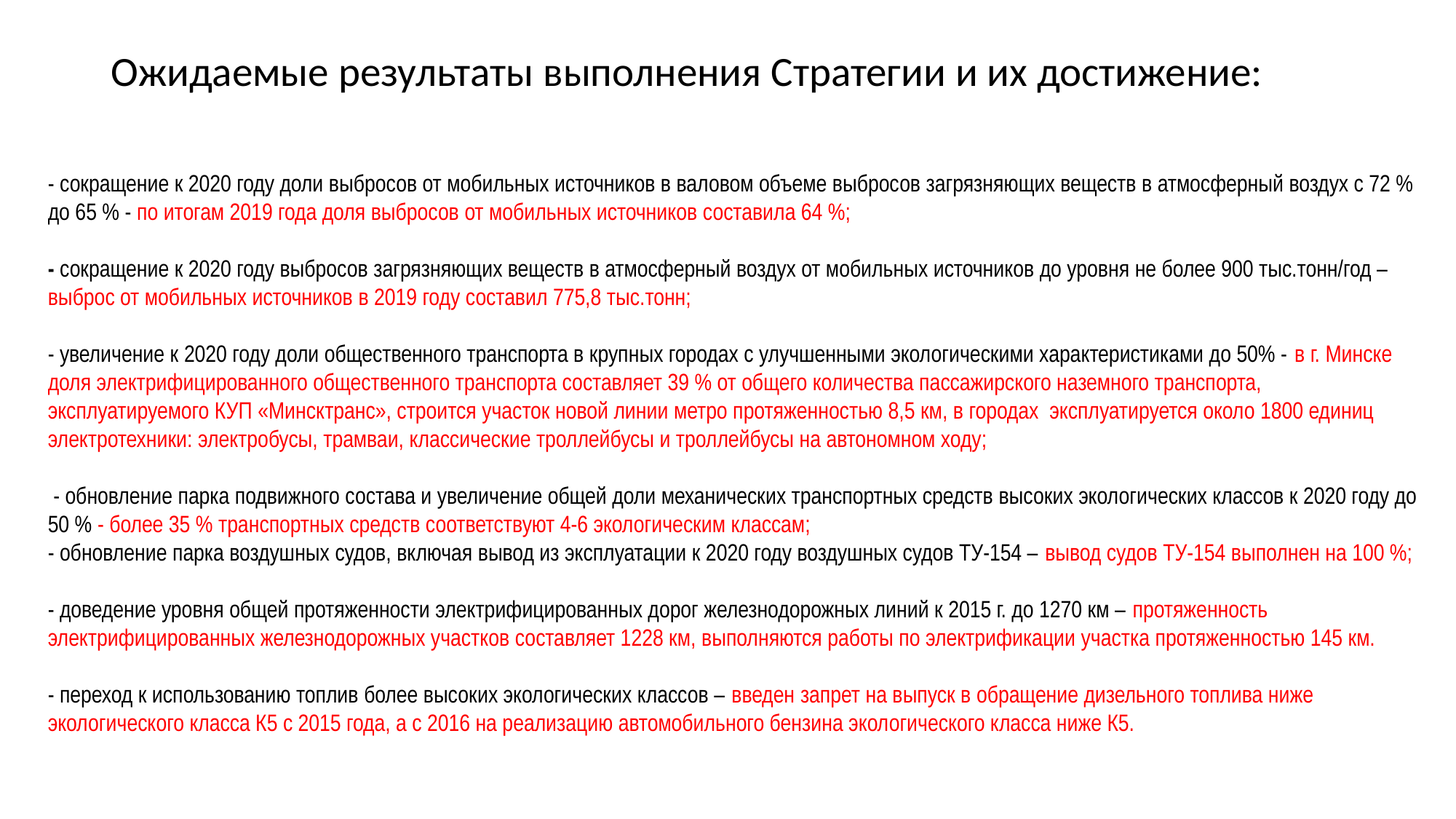

- сокращение к 2020 году доли выбросов от мобильных источников в валовом объеме выбросов загрязняющих веществ в атмосферный воздух с 72 % до 65 % - по итогам 2019 года доля выбросов от мобильных источников составила 64 %;
- сокращение к 2020 году выбросов загрязняющих веществ в атмосферный воздух от мобильных источников до уровня не более 900 тыс.тонн/год – выброс от мобильных источников в 2019 году составил 775,8 тыс.тонн;
- увеличение к 2020 году доли общественного транспорта в крупных городах с улучшенными экологическими характеристиками до 50% - в г. Минске доля электрифицированного общественного транспорта составляет 39 % от общего количества пассажирского наземного транспорта, эксплуатируемого КУП «Минсктранс», строится участок новой линии метро протяженностью 8,5 км, в городах  эксплуатируется около 1800 единиц электротехники: электробусы, трамваи, классические троллейбусы и троллейбусы на автономном ходу;
 - обновление парка подвижного состава и увеличение общей доли механических транспортных средств высоких экологических классов к 2020 году до 50 % - более 35 % транспортных средств соответствуют 4-6 экологическим классам;
- обновление парка воздушных судов, включая вывод из эксплуатации к 2020 году воздушных судов ТУ-154 – вывод судов ТУ-154 выполнен на 100 %;
- доведение уровня общей протяженности электрифицированных дорог железнодорожных линий к 2015 г. до 1270 км – протяженность электрифицированных железнодорожных участков составляет 1228 км, выполняются работы по электрификации участка протяженностью 145 км.
- переход к использованию топлив более высоких экологических классов – введен запрет на выпуск в обращение дизельного топлива ниже экологического класса К5 с 2015 года, а с 2016 на реализацию автомобильного бензина экологического класса ниже К5.
# Ожидаемые результаты выполнения Стратегии и их достижение: